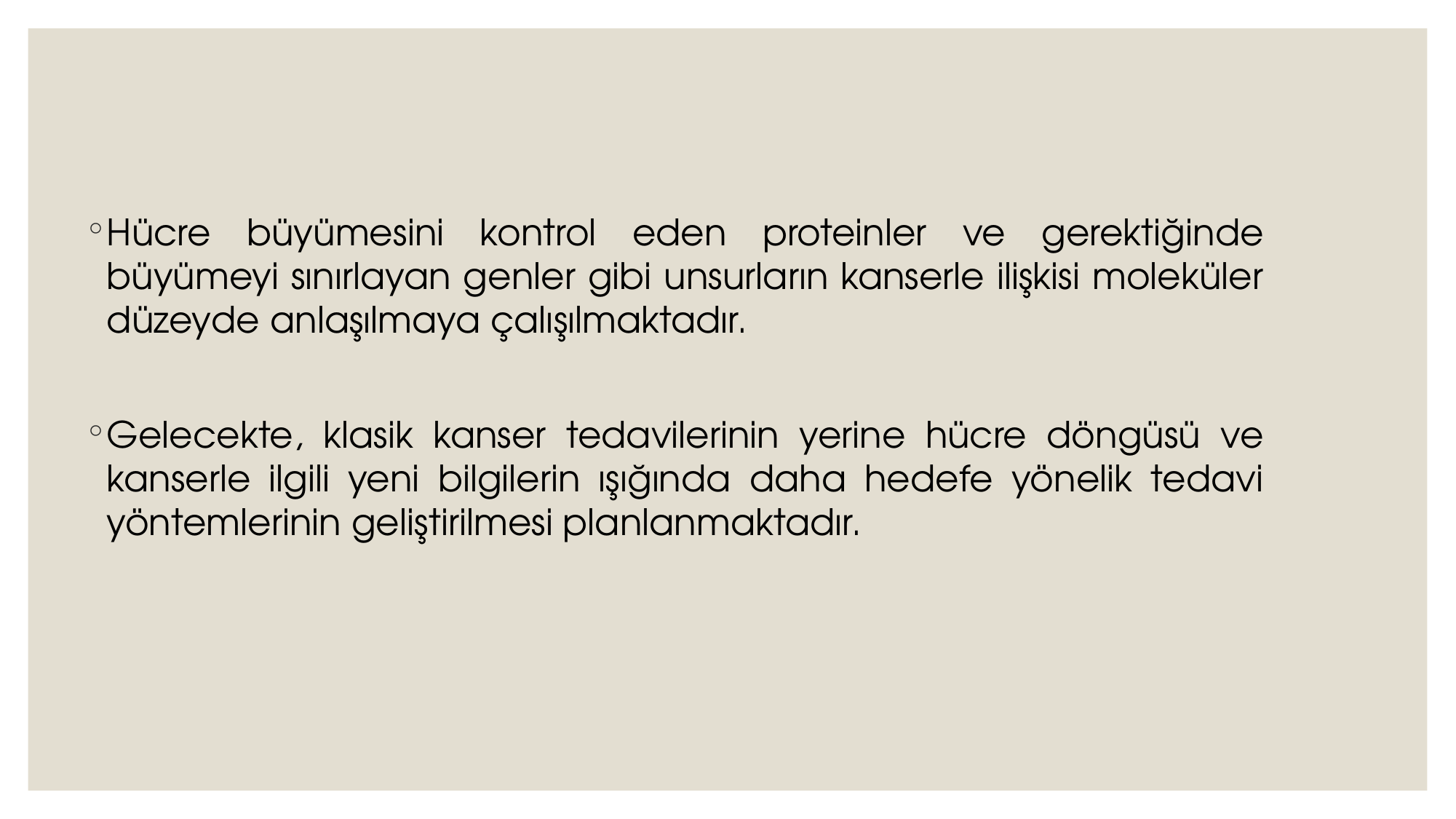

Hücre büyümesini kontrol eden proteinler ve gerektiğinde büyümeyi sınırlayan genler gibi unsurların kanserle ilişkisi moleküler düzeyde anlaşılmaya çalışılmaktadır.

Gelecekte, klasik kanser tedavilerinin yerine hücre döngüsü ve kanserle ilgili yeni bilgilerin ışığında daha hedefe yönelik tedavi yöntemlerinin geliştirilmesi planlanmaktadır.